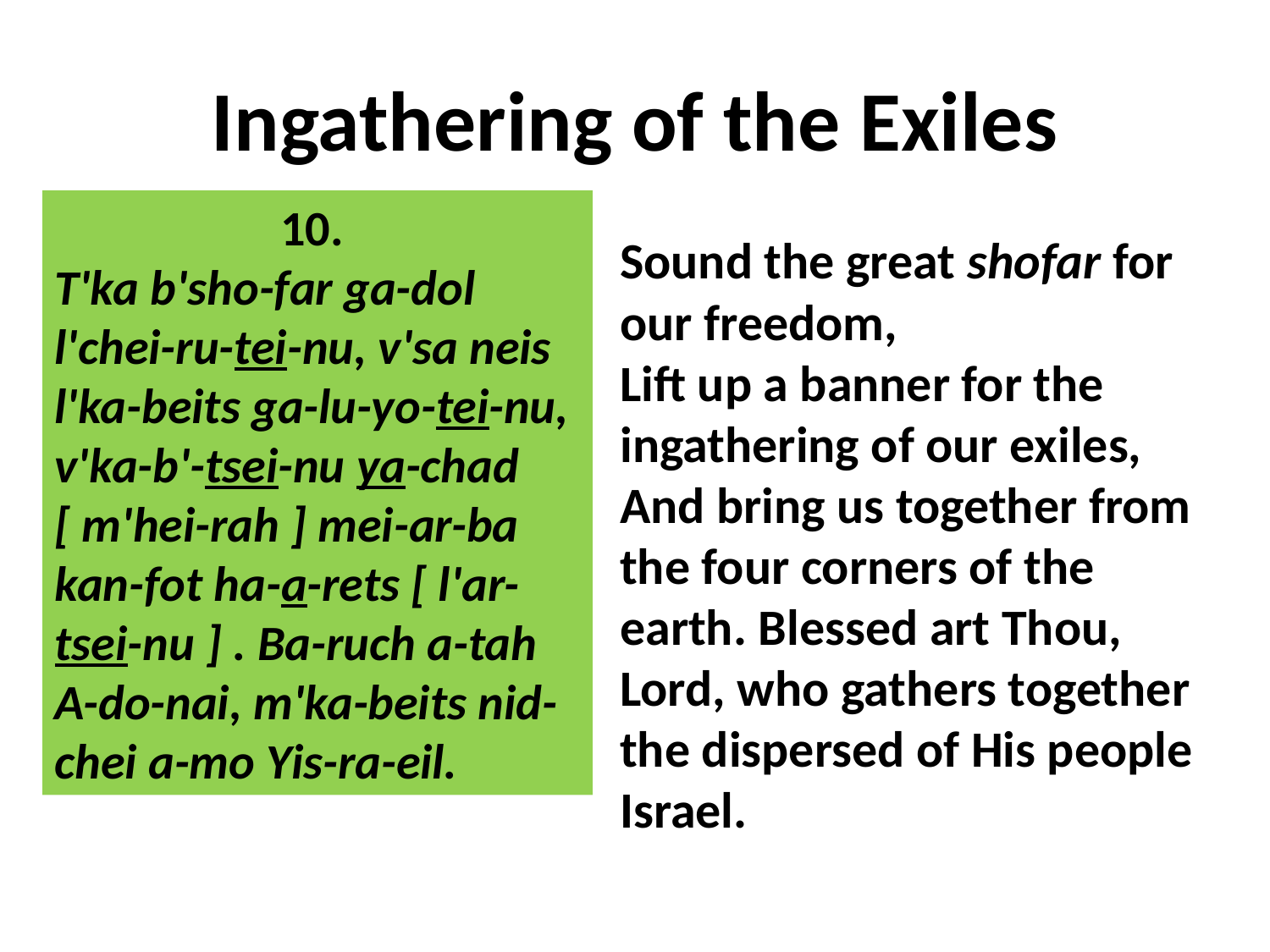

# Ingathering of the Exiles
10.
T'ka b'sho-far ga-dol l'chei-ru-tei-nu, v'sa neis l'ka-beits ga-lu-yo-tei-nu, v'ka-b'-tsei-nu ya-chad [ m'hei-rah ] mei-ar-ba kan-fot ha-a-rets [ l'ar-tsei-nu ] . Ba-ruch a-tah A-do-nai, m'ka-beits nid-chei a-mo Yis-ra-eil.
	Sound the great shofar for our freedom,
Lift up a banner for the ingathering of our exiles, And bring us together from the four corners of the earth. Blessed art Thou, Lord, who gathers together the dispersed of His people Israel.